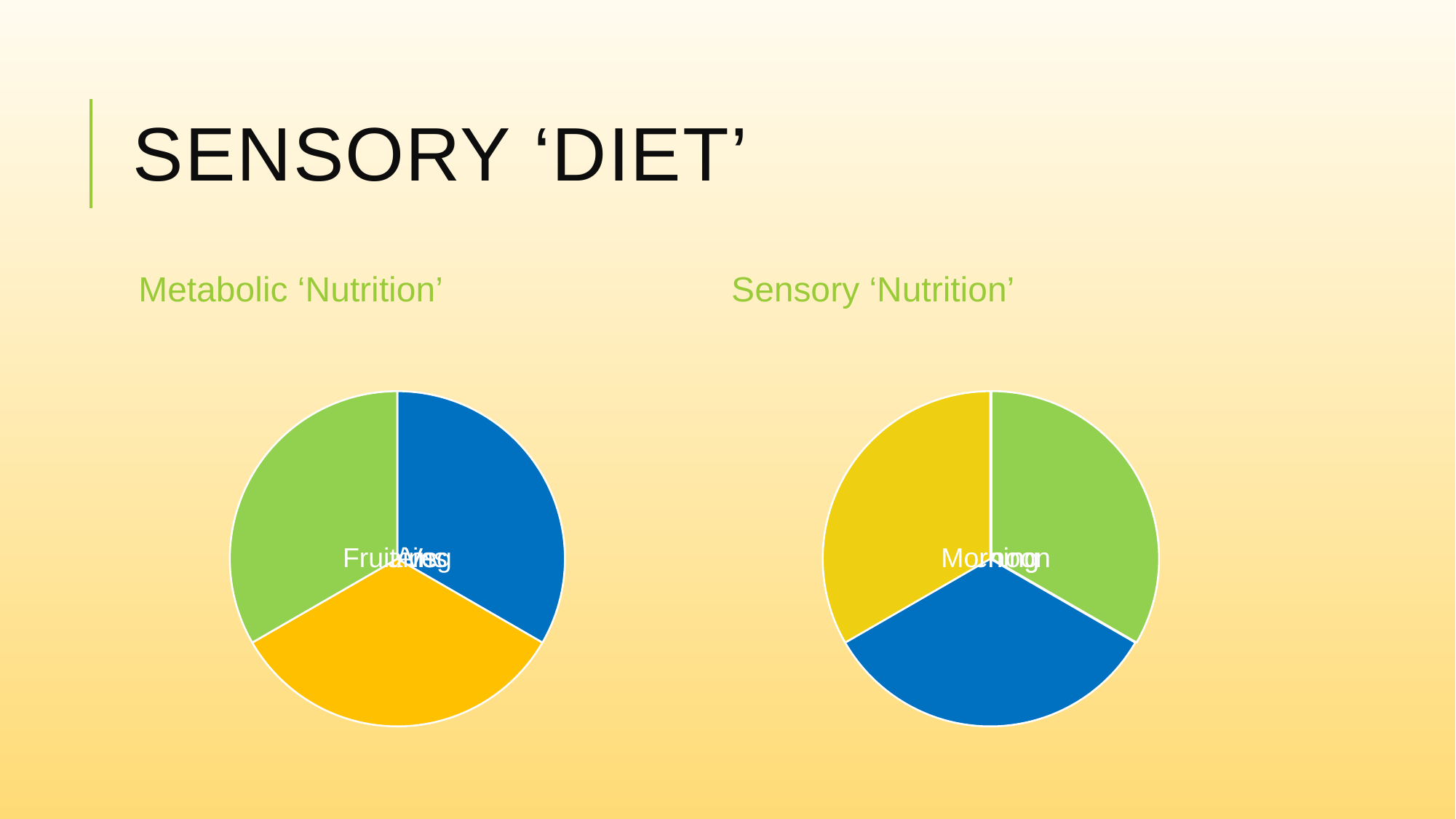

# Sensory ‘diet’
Metabolic ‘Nutrition’
Sensory ‘Nutrition’

Proteins
Grains
Fruit/Veg
Afternoon
Evening
Morning